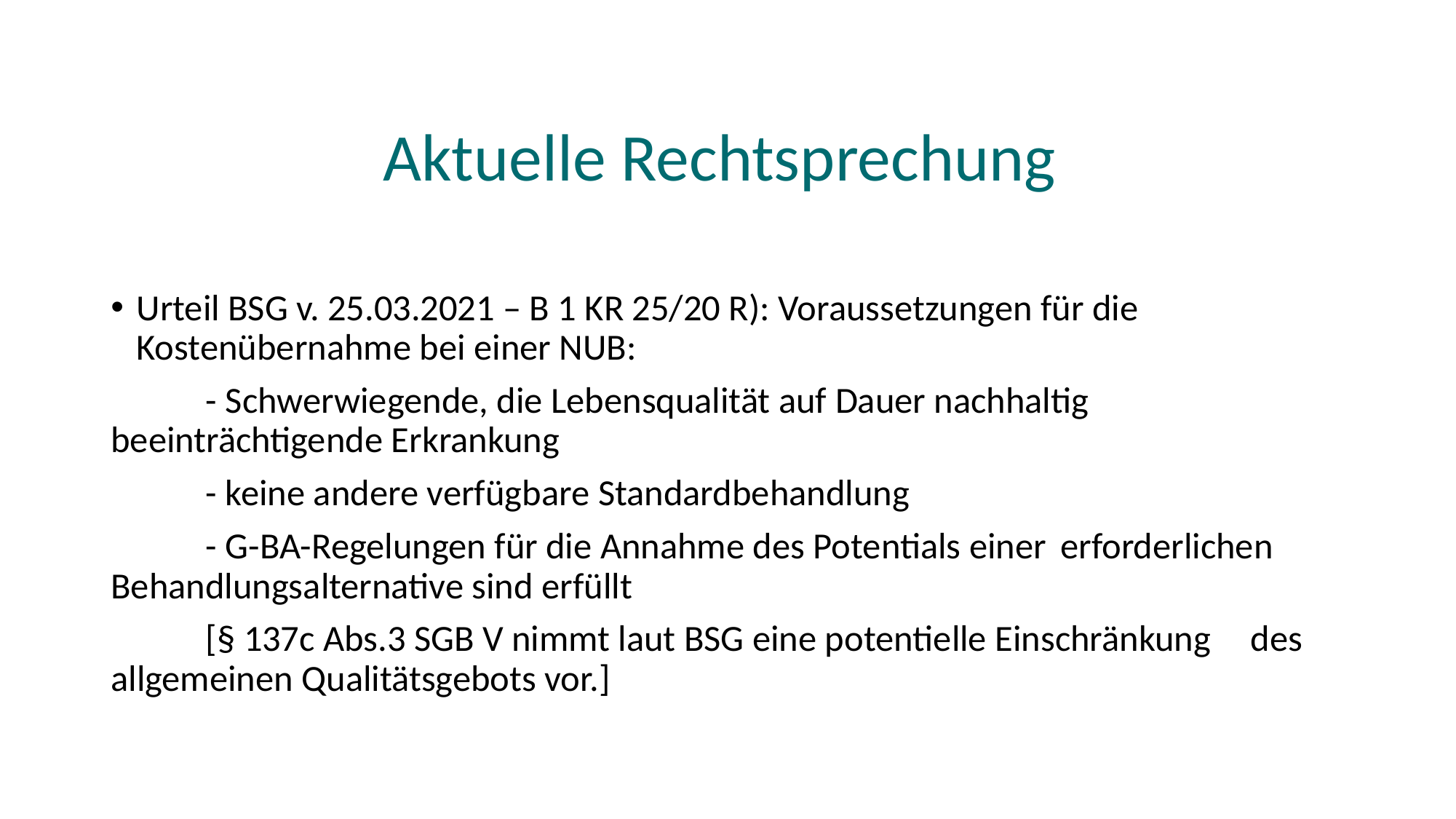

# Aktuelle Rechtsprechung
Urteil BSG v. 25.03.2021 – B 1 KR 25/20 R): Voraussetzungen für die Kostenübernahme bei einer NUB:
	- Schwerwiegende, die Lebensqualität auf Dauer nachhaltig 	beeinträchtigende Erkrankung
	- keine andere verfügbare Standardbehandlung
	- G-BA-Regelungen für die Annahme des Potentials einer 	erforderlichen Behandlungsalternative sind erfüllt
	[§ 137c Abs.3 SGB V nimmt laut BSG eine potentielle Einschränkung 	des allgemeinen Qualitätsgebots vor.]